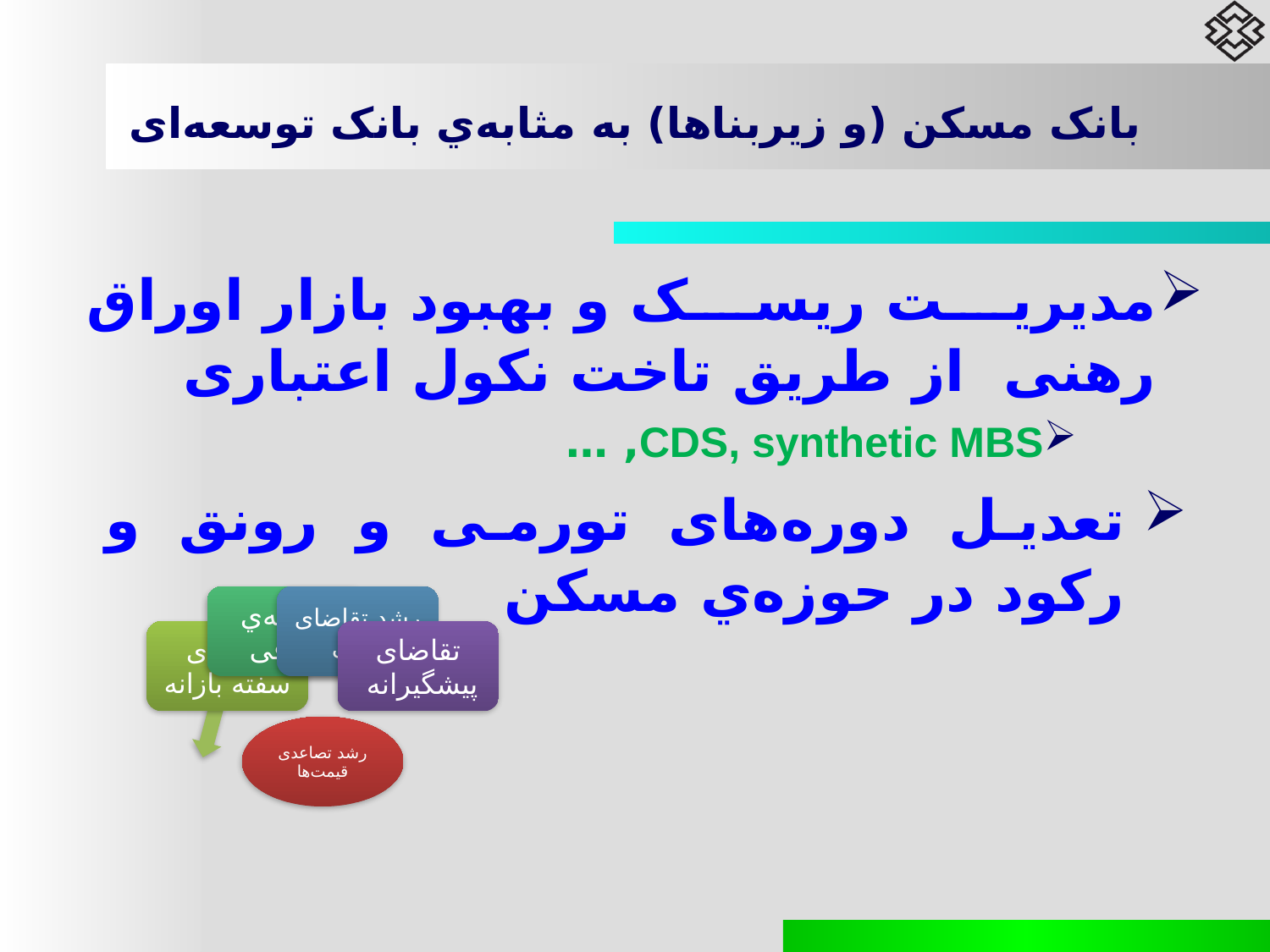

# بانک مسکن (و زیربناها) به مثابه‌ي بانک توسعه‌ای
مدیریت ریسک و بهبود بازار اوراق رهنی  از طریق تاخت نکول اعتباری
CDS, synthetic MBS, …
تعدیل دوره‌های تورمی و رونق و رکود در حوزه‌ي مسکن
رشد تصاعدی قیمت‌ها
تقاضای سفته بازانه